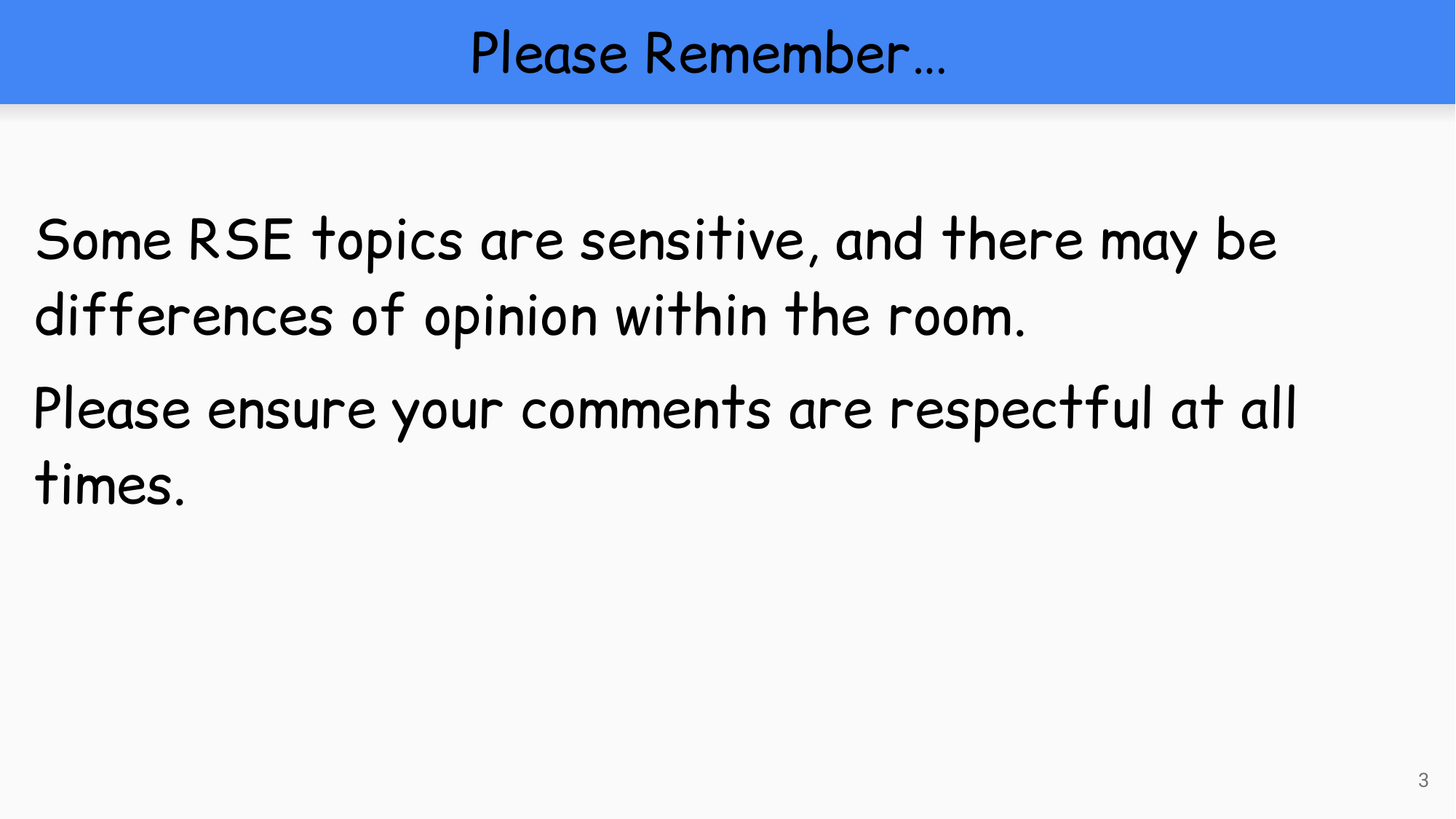

# Please Remember…
Some RSE topics are sensitive, and there may be differences of opinion within the room.
Please ensure your comments are respectful at all times.

3